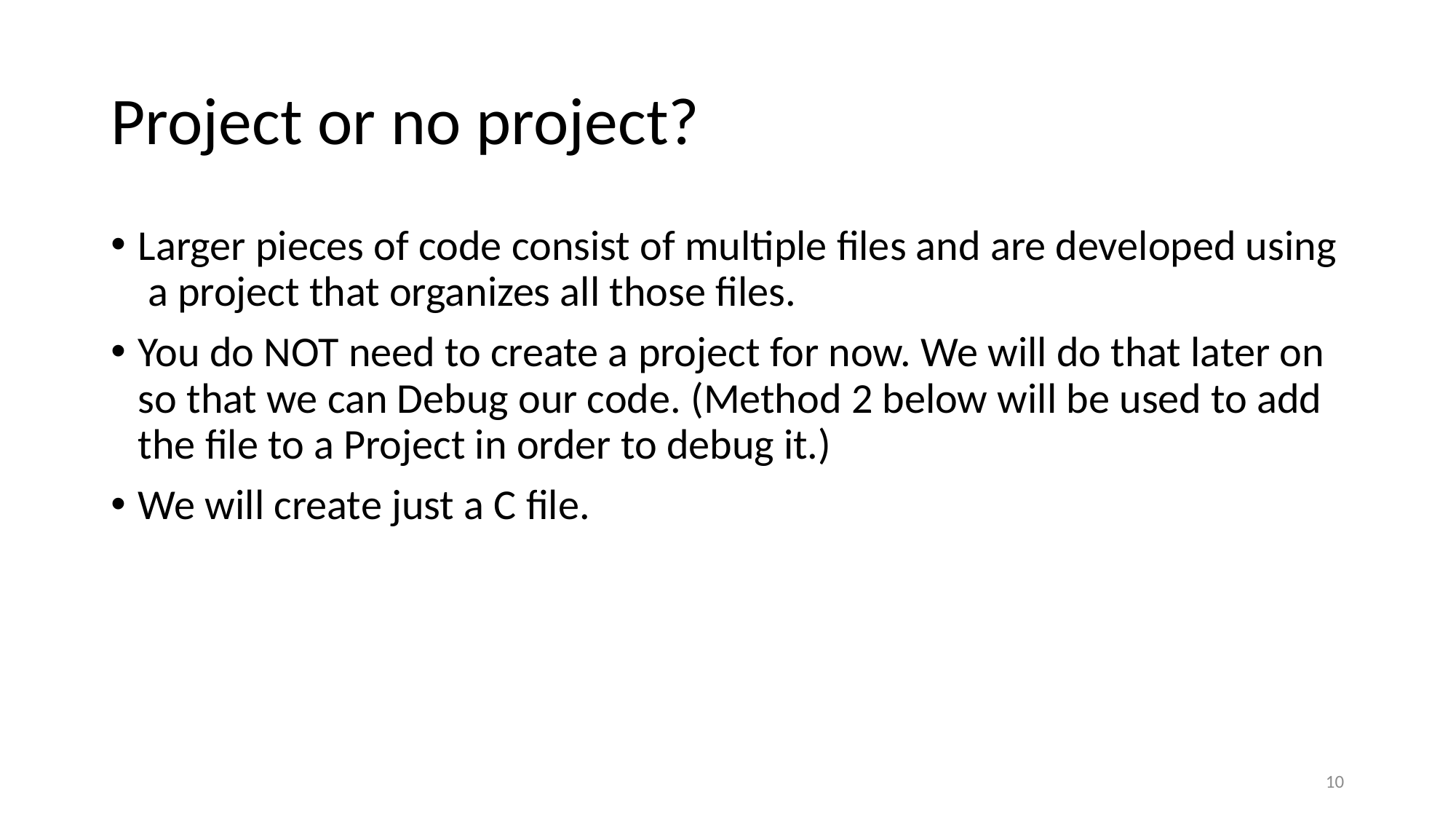

# Project or no project?
Larger pieces of code consist of multiple files and are developed using  a project that organizes all those files.
You do NOT need to create a project for now. We will do that later on so that we can Debug our code. (Method 2 below will be used to add the file to a Project in order to debug it.)
We will create just a C file.
10